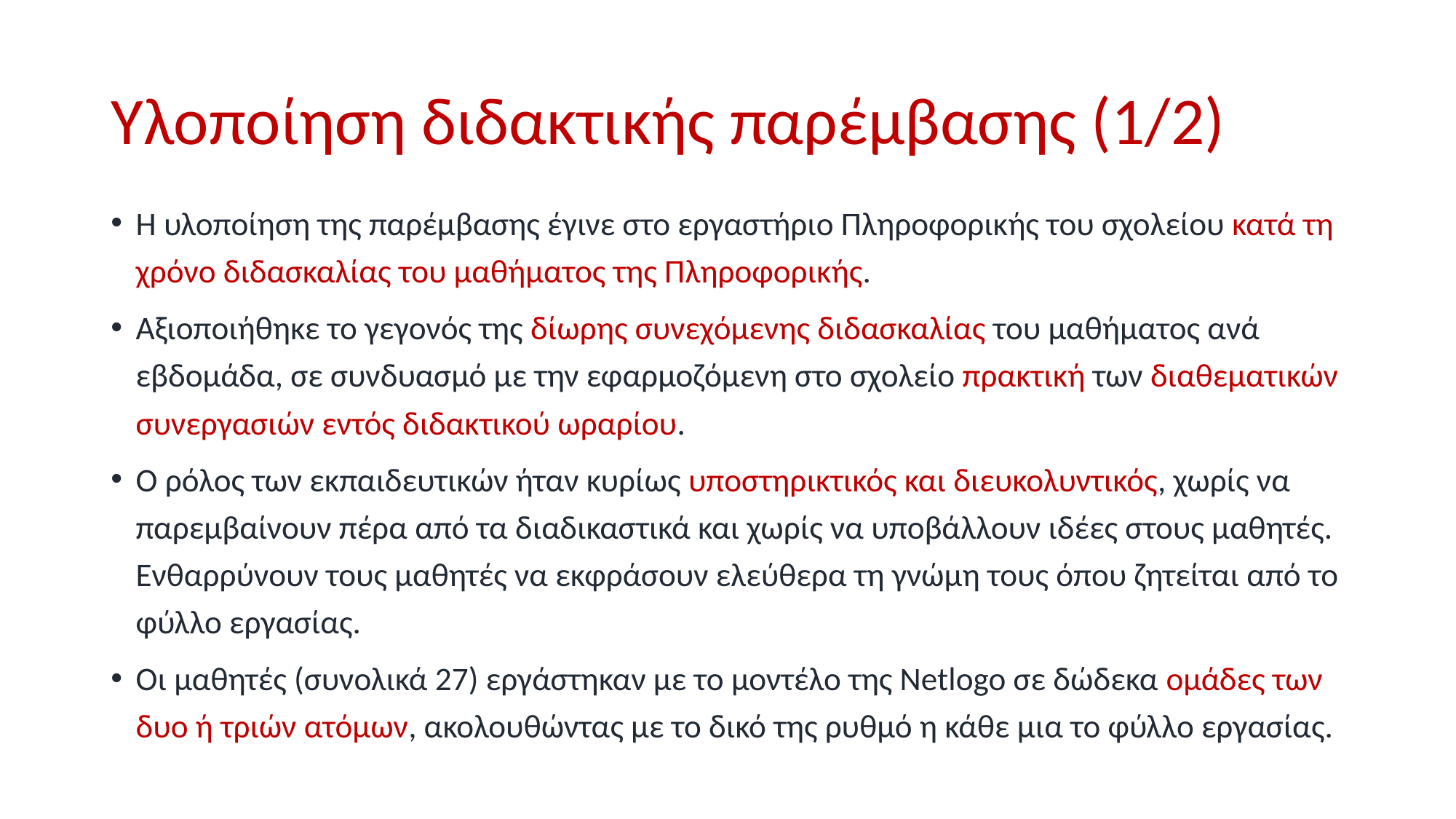

# Υλοποίηση διδακτικής παρέμβασης (1/2)
Η υλοποίηση της παρέμβασης έγινε στο εργαστήριο Πληροφορικής του σχολείου κατά τη χρόνο διδασκαλίας του μαθήματος της Πληροφορικής.
Αξιοποιήθηκε το γεγονός της δίωρης συνεχόμενης διδασκαλίας του μαθήματος ανά εβδομάδα, σε συνδυασμό με την εφαρμοζόμενη στο σχολείο πρακτική των διαθεματικών συνεργασιών εντός διδακτικού ωραρίου.
Ο ρόλος των εκπαιδευτικών ήταν κυρίως υποστηρικτικός και διευκολυντικός, χωρίς να παρεμβαίνουν πέρα από τα διαδικαστικά και χωρίς να υποβάλλουν ιδέες στους μαθητές. Ενθαρρύνουν τους μαθητές να εκφράσουν ελεύθερα τη γνώμη τους όπου ζητείται από το φύλλο εργασίας.
Οι μαθητές (συνολικά 27) εργάστηκαν με το μοντέλο της Netlogo σε δώδεκα ομάδες των δυο ή τριών ατόμων, ακολουθώντας με το δικό της ρυθμό η κάθε μια το φύλλο εργασίας.